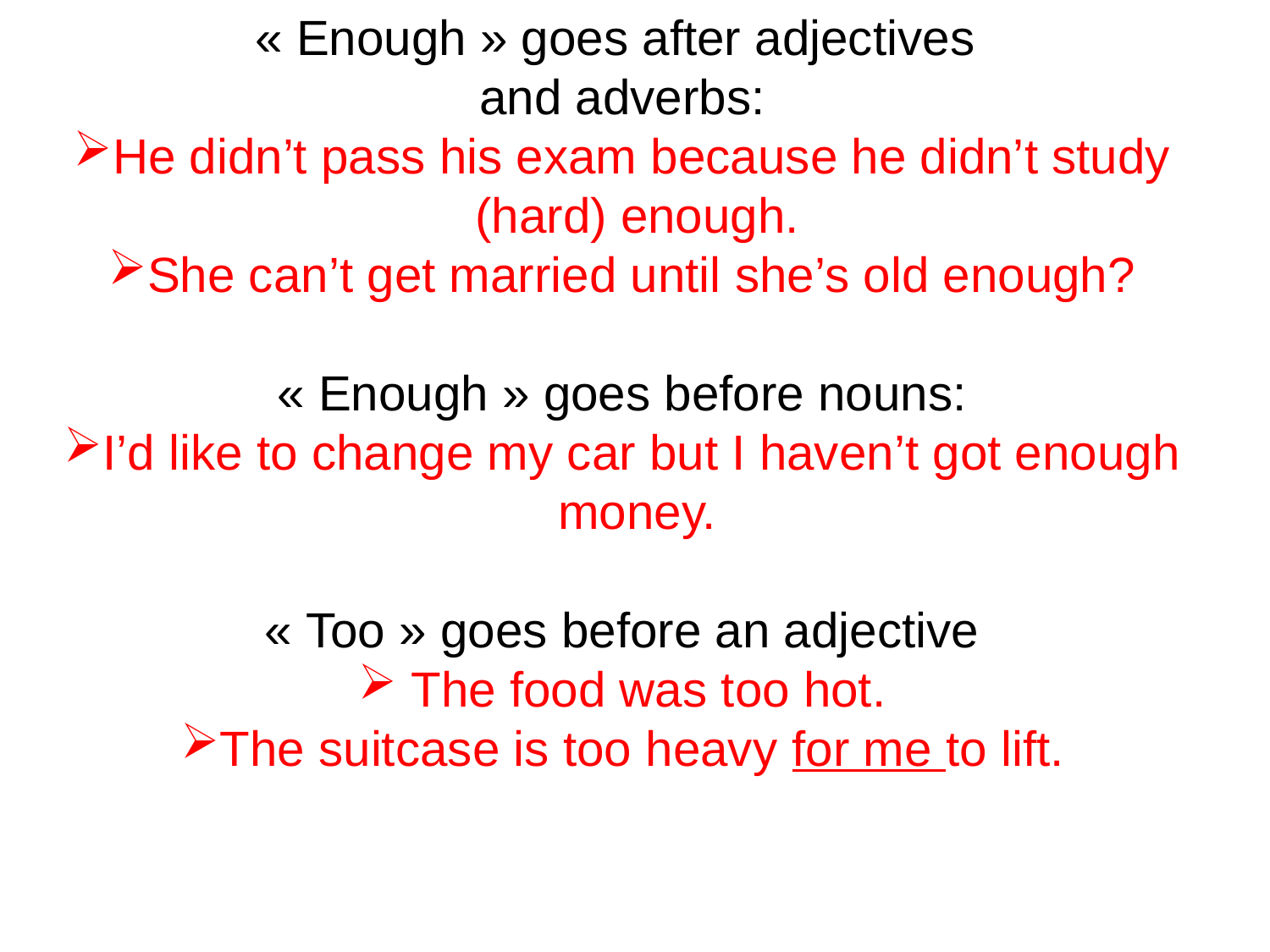

« Enough » goes after adjectives
and adverbs:
He didn’t pass his exam because he didn’t study (hard) enough.
She can’t get married until she’s old enough?

« Enough » goes before nouns:
I’d like to change my car but I haven’t got enough money.

« Too » goes before an adjective
 The food was too hot.
The suitcase is too heavy for me to lift.